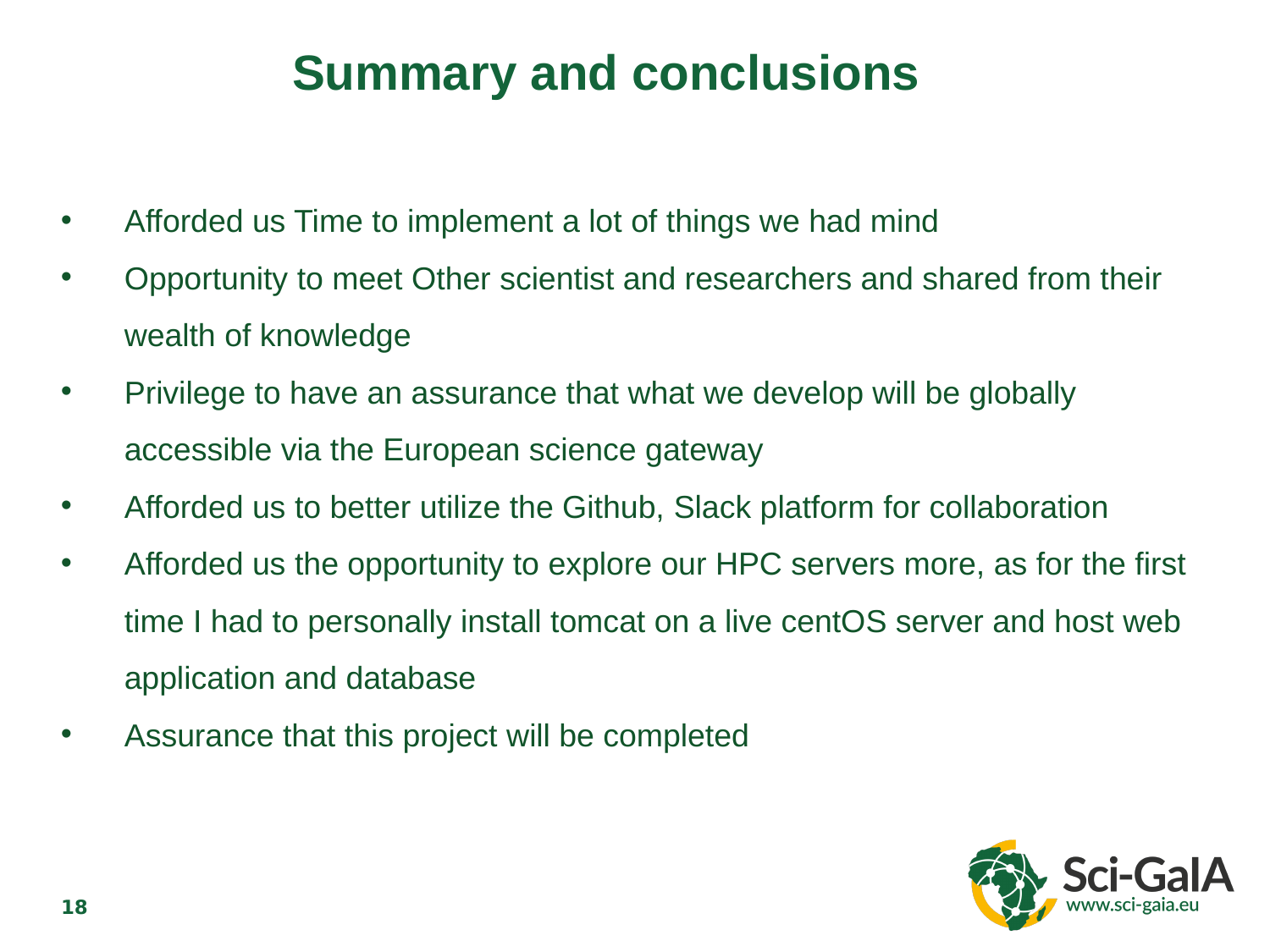

Summary and conclusions
Afforded us Time to implement a lot of things we had mind
Opportunity to meet Other scientist and researchers and shared from their wealth of knowledge
Privilege to have an assurance that what we develop will be globally accessible via the European science gateway
Afforded us to better utilize the Github, Slack platform for collaboration
Afforded us the opportunity to explore our HPC servers more, as for the first time I had to personally install tomcat on a live centOS server and host web application and database
Assurance that this project will be completed
18